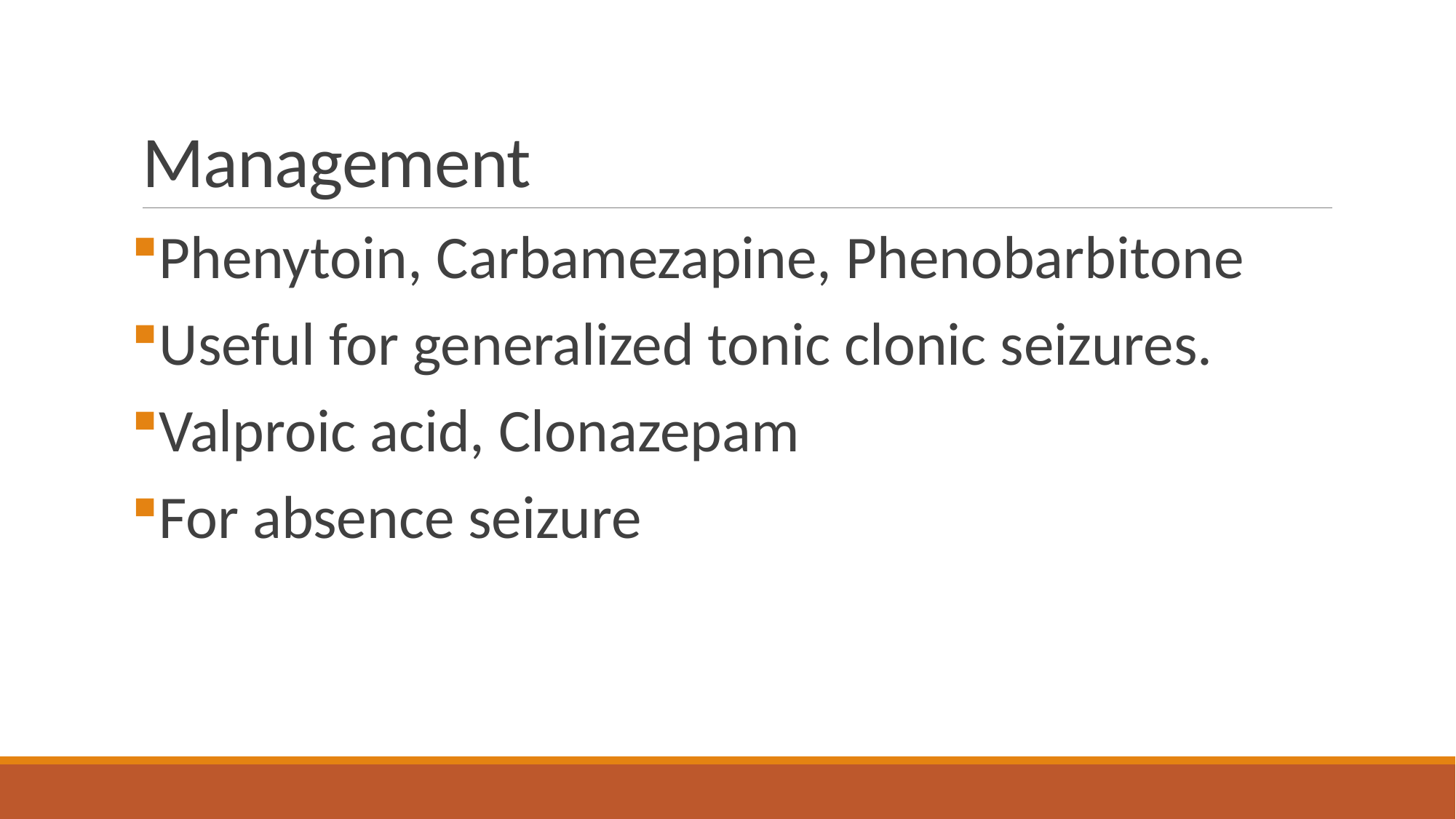

# Management
Phenytoin, Carbamezapine, Phenobarbitone
Useful for generalized tonic clonic seizures.
Valproic acid, Clonazepam
For absence seizure